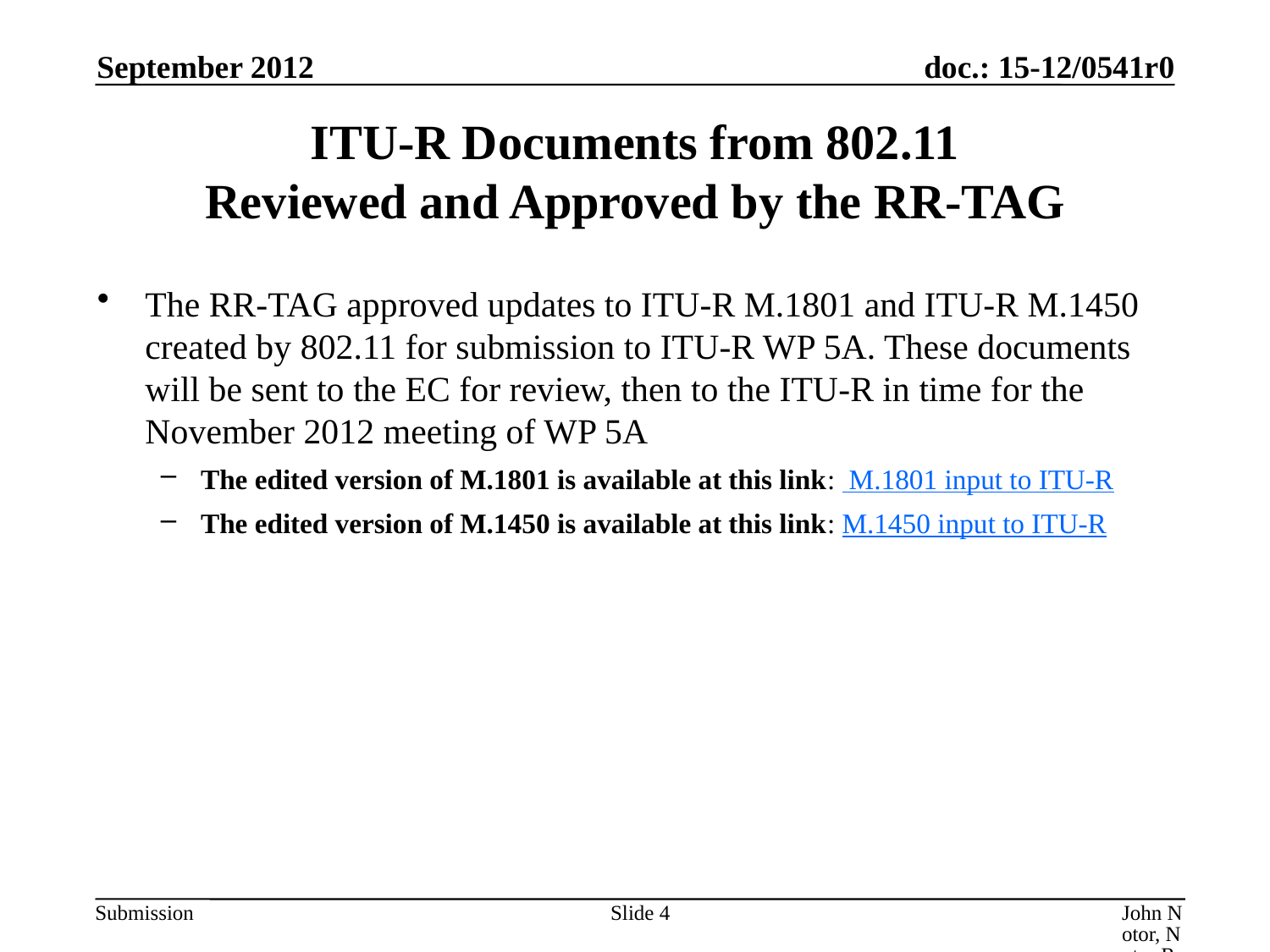

September 2012
# ITU-R Documents from 802.11 Reviewed and Approved by the RR-TAG
The RR-TAG approved updates to ITU-R M.1801 and ITU-R M.1450 created by 802.11 for submission to ITU-R WP 5A. These documents will be sent to the EC for review, then to the ITU-R in time for the November 2012 meeting of WP 5A
The edited version of M.1801 is available at this link:  M.1801 input to ITU-R
The edited version of M.1450 is available at this link: M.1450 input to ITU-R
Slide 4
John Notor, Notor Research